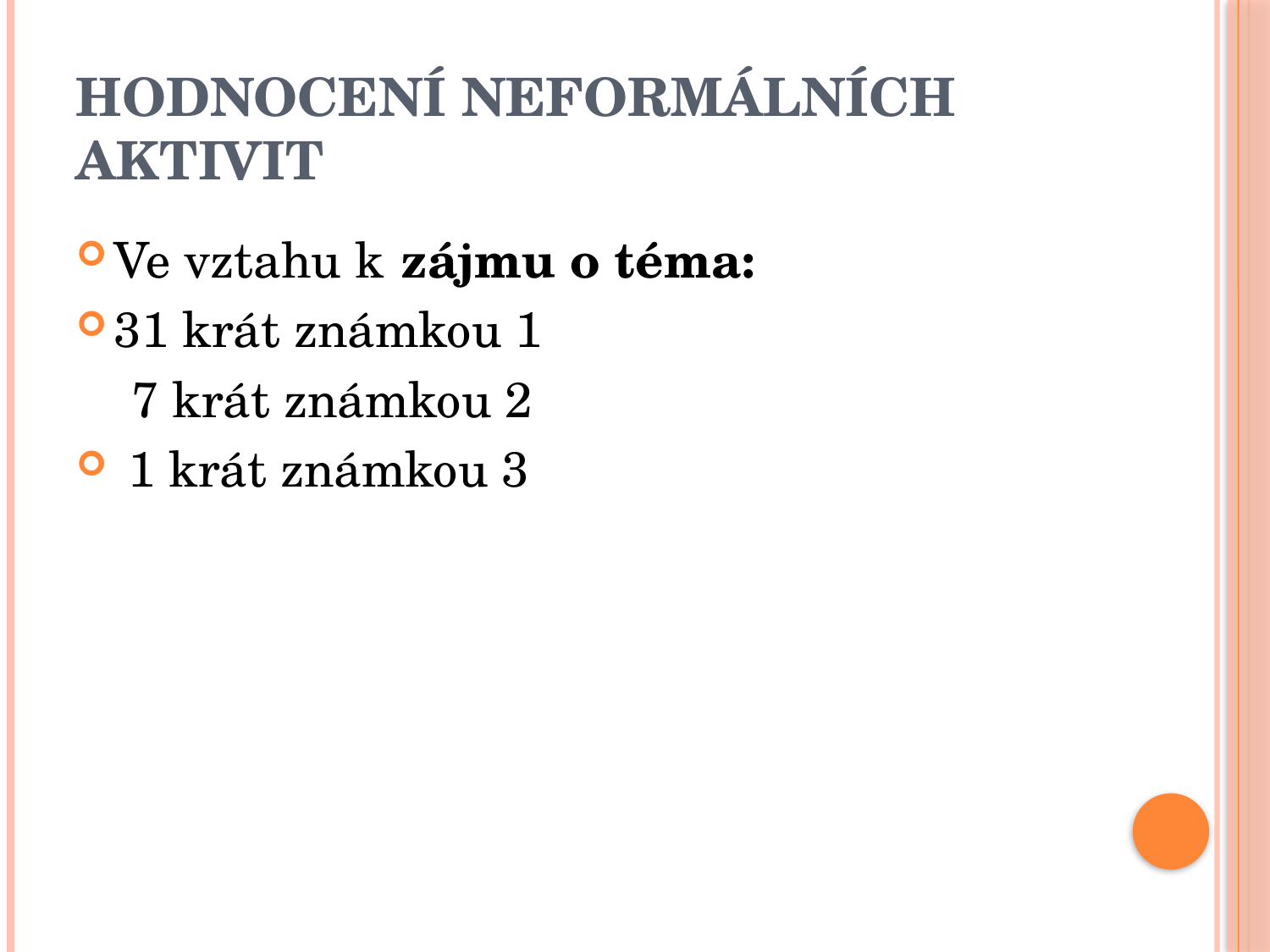

# Hodnocení neformálních aktivit
Ve vztahu k zájmu o téma:
31 krát známkou 1
    7 krát známkou 2
 1 krát známkou 3